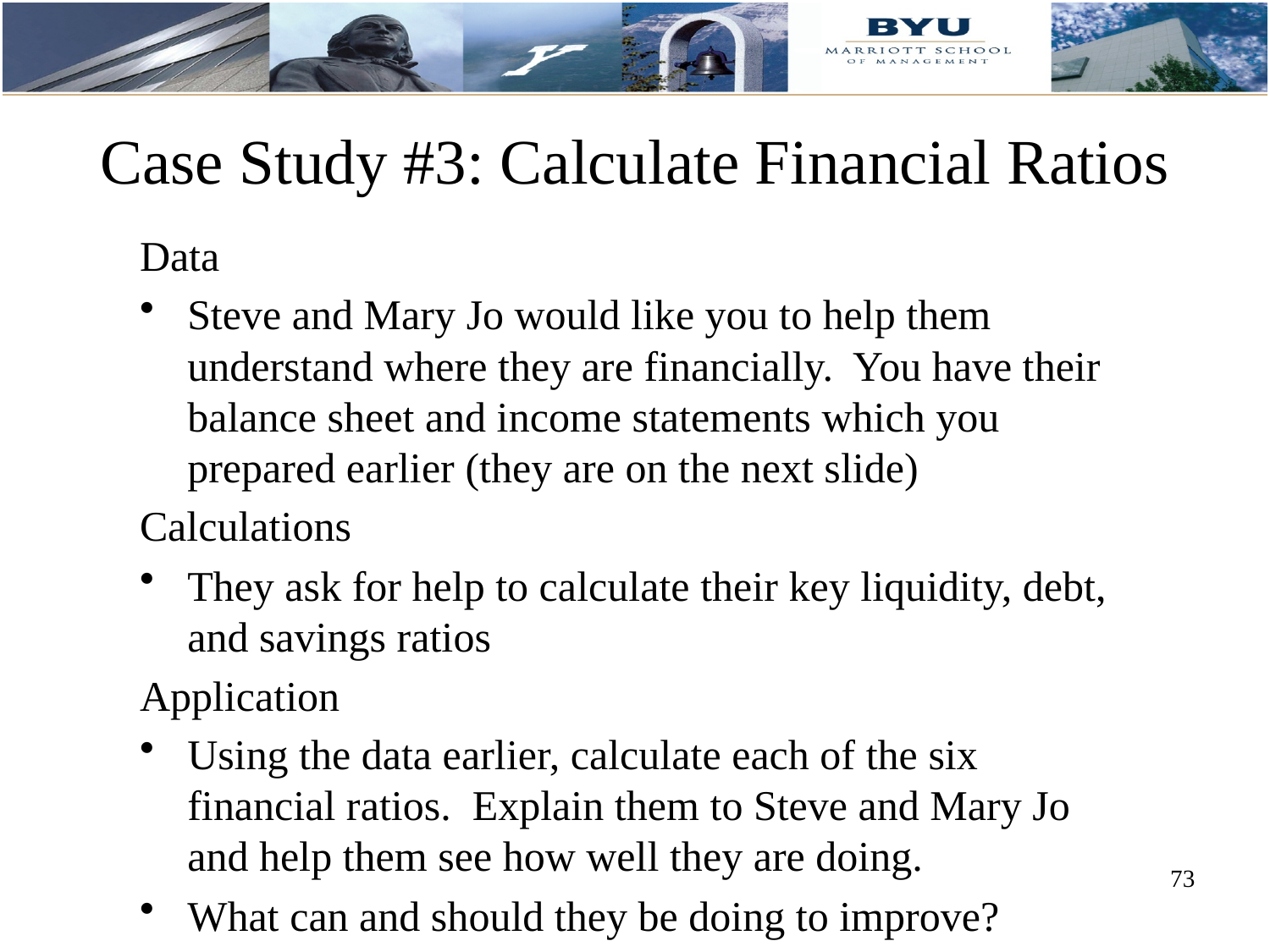

# Case Study #3: Calculate Financial Ratios
Data
Steve and Mary Jo would like you to help them understand where they are financially.  You have their balance sheet and income statements which you prepared earlier (they are on the next slide)
Calculations
They ask for help to calculate their key liquidity, debt, and savings ratios
Application
Using the data earlier, calculate each of the six financial ratios.  Explain them to Steve and Mary Jo and help them see how well they are doing.
What can and should they be doing to improve?